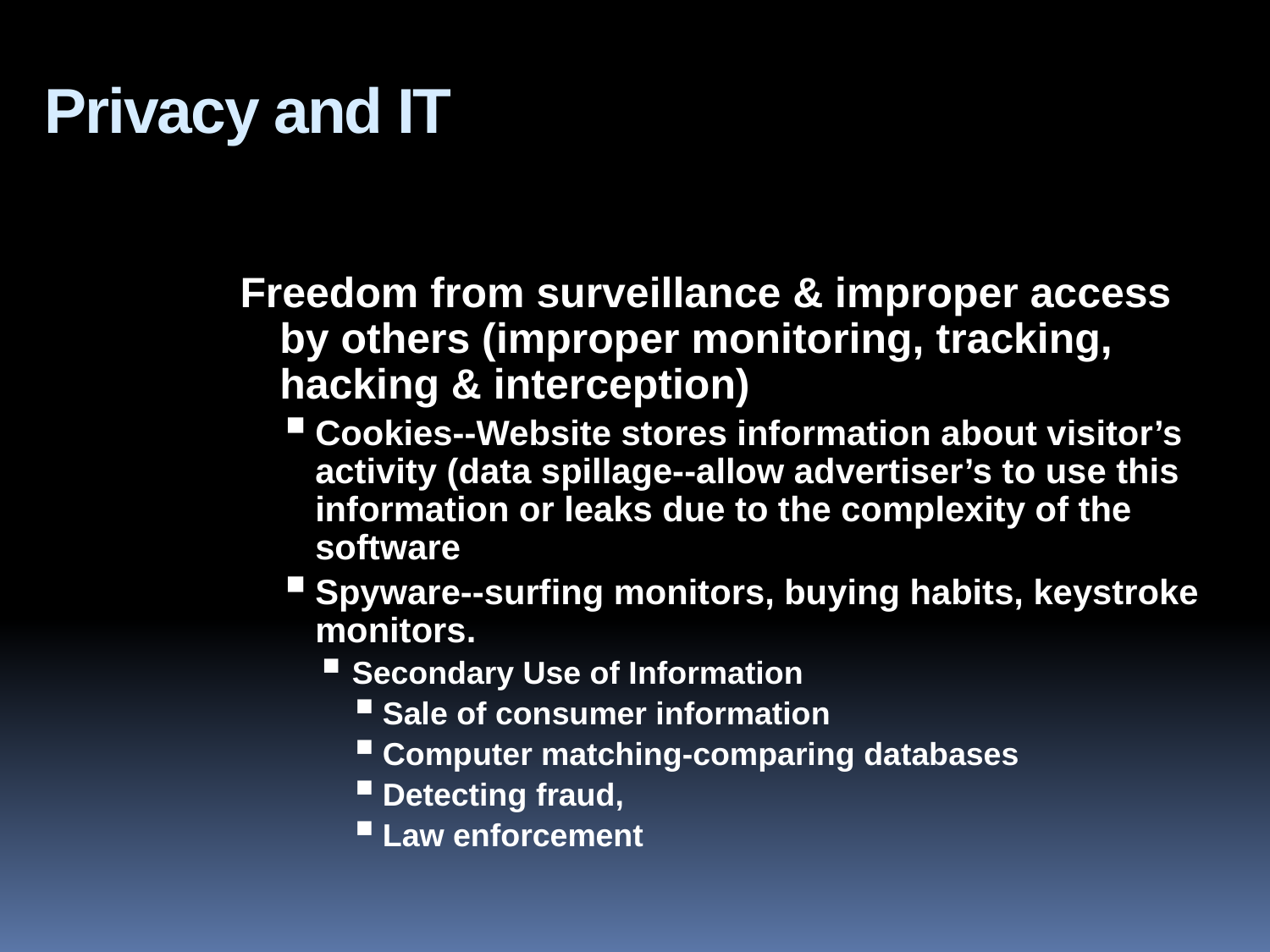

Privacy and IT
Freedom from surveillance & improper access by others (improper monitoring, tracking,  hacking & interception)
Cookies--Website stores information about visitor’s activity (data spillage--allow advertiser’s to use this information or leaks due to the complexity of the software
Spyware--surfing monitors, buying habits, keystroke monitors.
Secondary Use of Information
Sale of consumer information
Computer matching-comparing databases
Detecting fraud,
Law enforcement